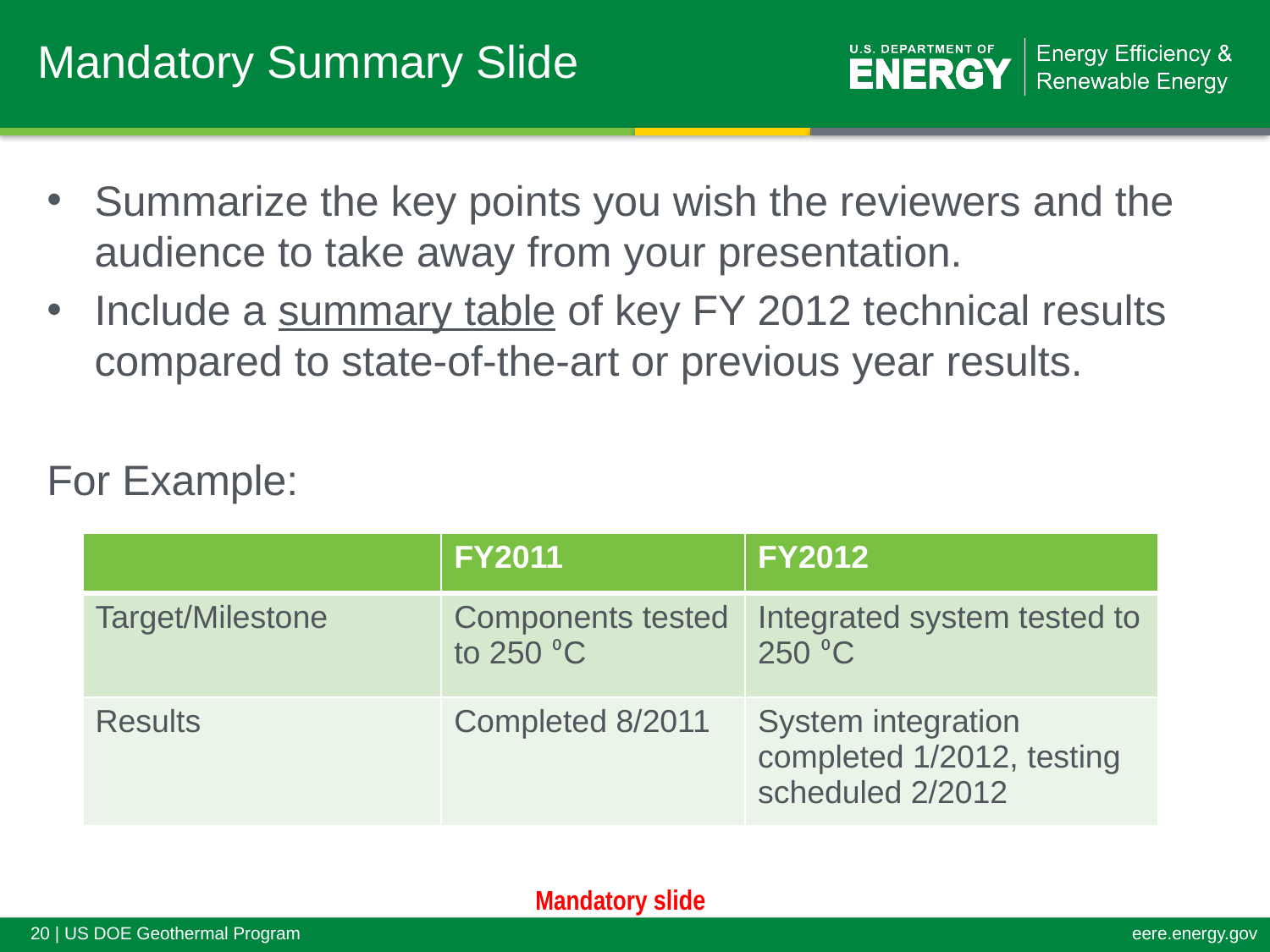

# Mandatory Summary Slide
Summarize the key points you wish the reviewers and the audience to take away from your presentation.
Include a summary table of key FY 2012 technical results compared to state-of-the-art or previous year results.

For Example:
|  | FY2011 | FY2012 |
| --- | --- | --- |
| Target/Milestone | Components tested to 250 ⁰C | Integrated system tested to 250 ⁰C |
| Results | Completed 8/2011 | System integration completed 1/2012, testing scheduled 2/2012 |
Mandatory slide